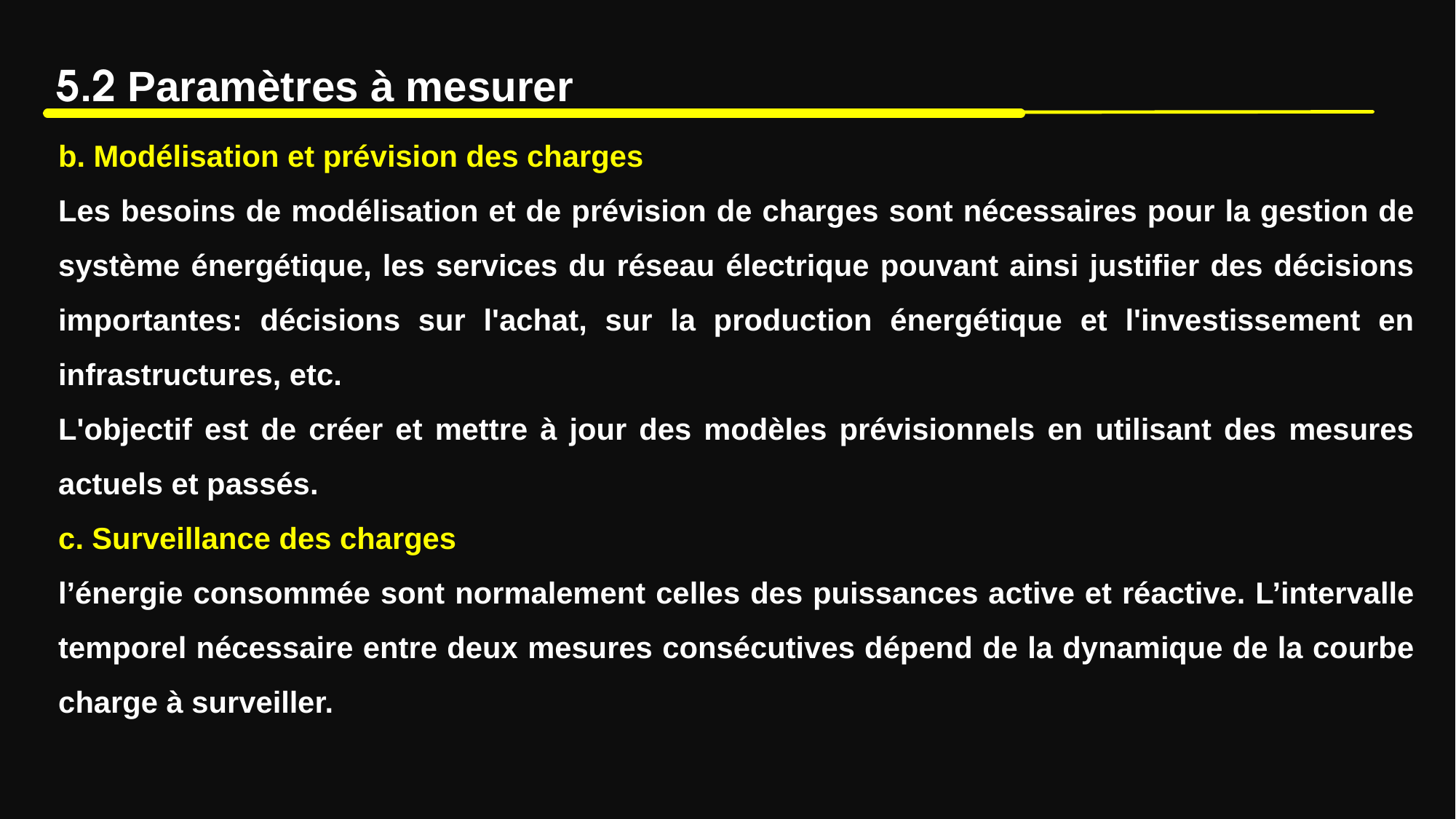

5.2 Paramètres à mesurer
b. Modélisation et prévision des charges
Les besoins de modélisation et de prévision de charges sont nécessaires pour la gestion de système énergétique, les services du réseau électrique pouvant ainsi justifier des décisions importantes: décisions sur l'achat, sur la production énergétique et l'investissement en infrastructures, etc.
L'objectif est de créer et mettre à jour des modèles prévisionnels en utilisant des mesures actuels et passés.
c. Surveillance des charges
l’énergie consommée sont normalement celles des puissances active et réactive. L’intervalle temporel nécessaire entre deux mesures consécutives dépend de la dynamique de la courbe charge à surveiller.